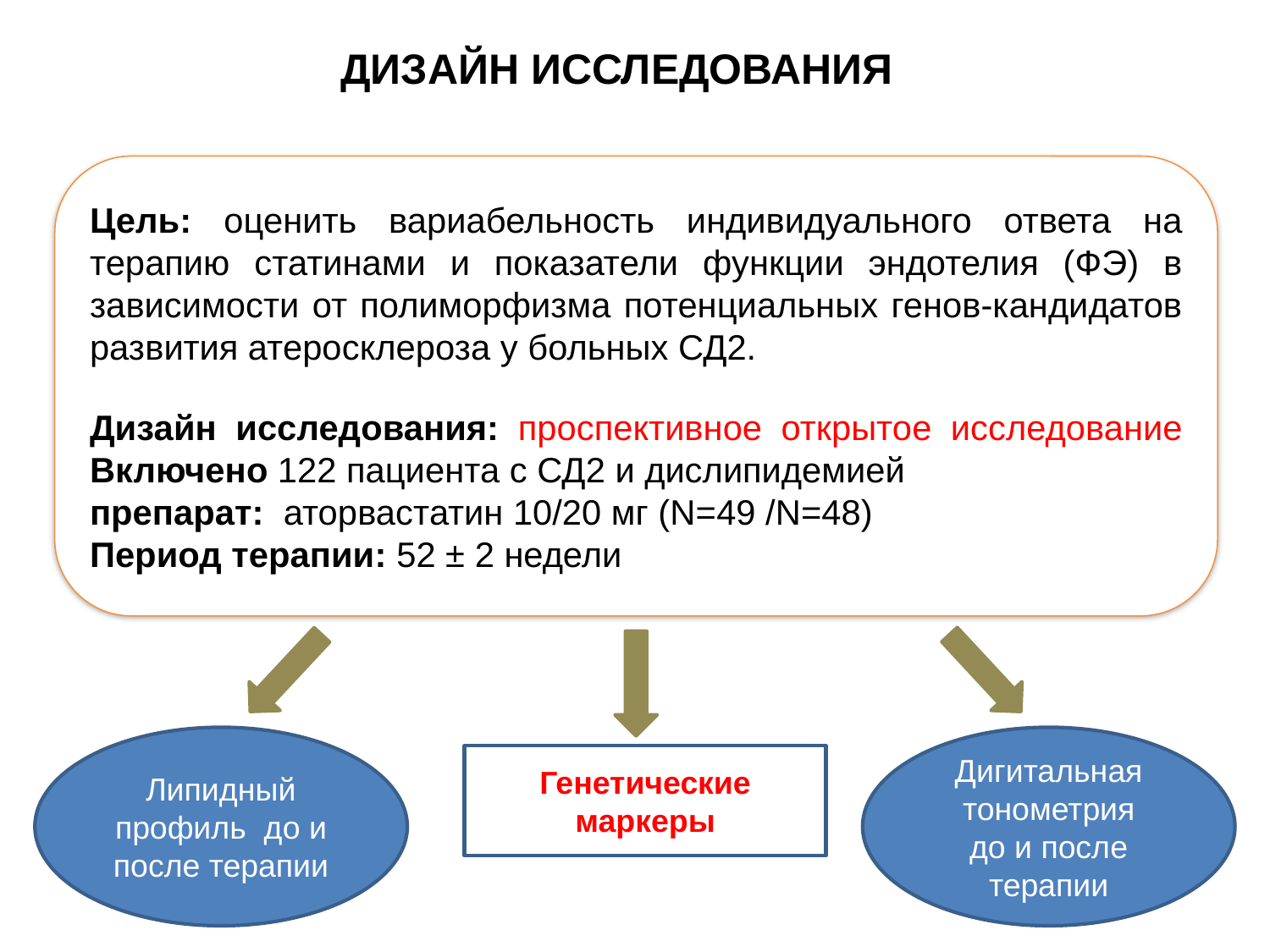

ДИЗАЙН ИССЛЕДОВАНИЯ
Цель: оценить вариабельность индивидуального ответа на терапию статинами и показатели функции эндотелия (ФЭ) в зависимости от полиморфизма потенциальных генов-кандидатов развития атеросклероза у больных СД2.

Дизайн исследования: проспективное открытое исследование Включено 122 пациента с СД2 и дислипидемией
препарат:  аторвастатин 10/20 мг (N=49 /N=48)
Период терапии: 52 ± 2 недели

Липидный профиль  до и после терапии
Дигитальная тонометрия
до и после терапии
Генетические маркеры